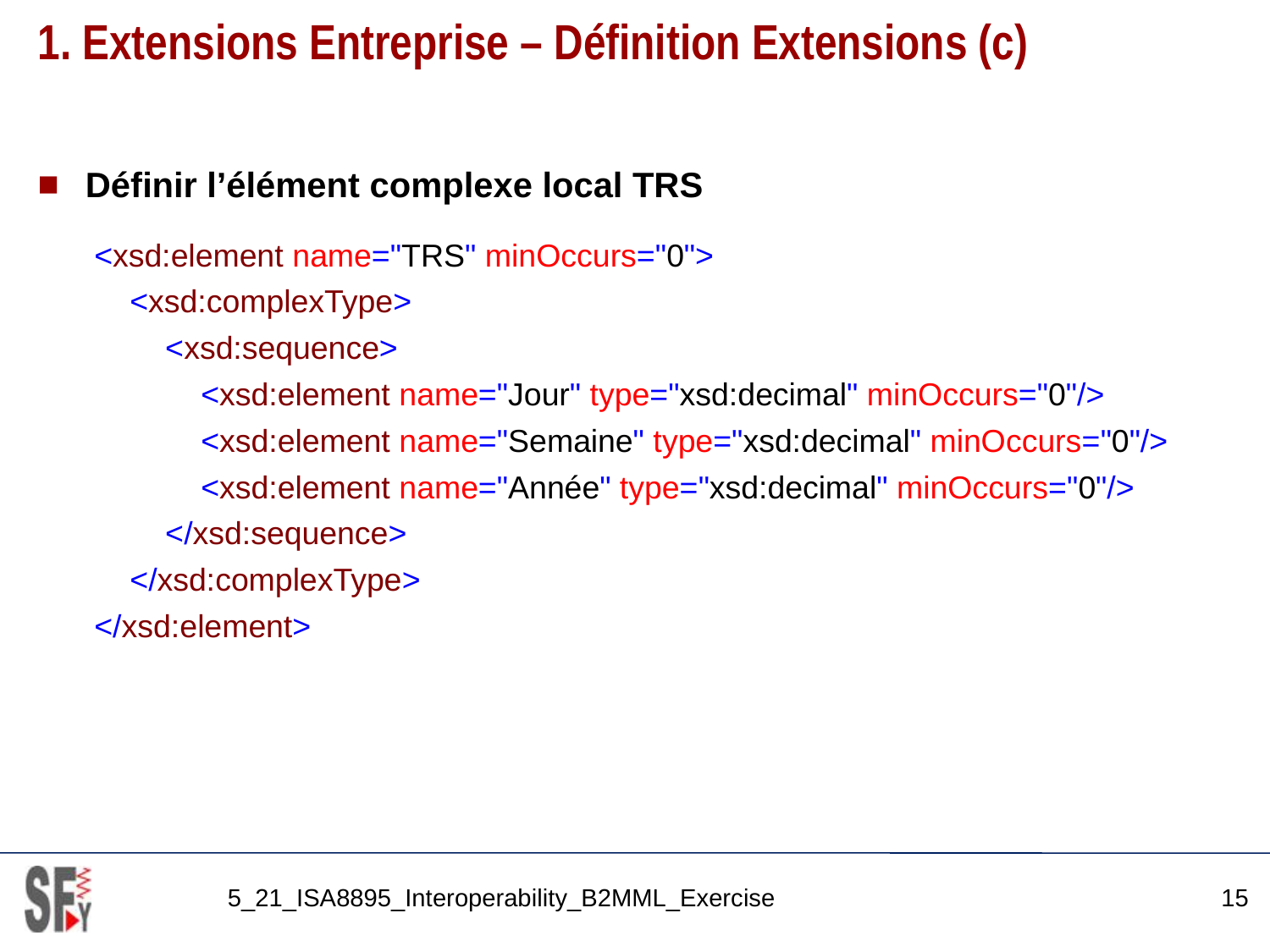

# 1. Extensions Entreprise – Définition Extensions (c)
Définir l’élément complexe local TRS
        <xsd:element name="TRS" minOccurs="0">
            <xsd:complexType>
                <xsd:sequence>
                    <xsd:element name="Jour" type="xsd:decimal" minOccurs="0"/>
                    <xsd:element name="Semaine" type="xsd:decimal" minOccurs="0"/>
                    <xsd:element name="Année" type="xsd:decimal" minOccurs="0"/>
                </xsd:sequence>
            </xsd:complexType>
        </xsd:element>
5_21_ISA8895_Interoperability_B2MML_Exercise
15